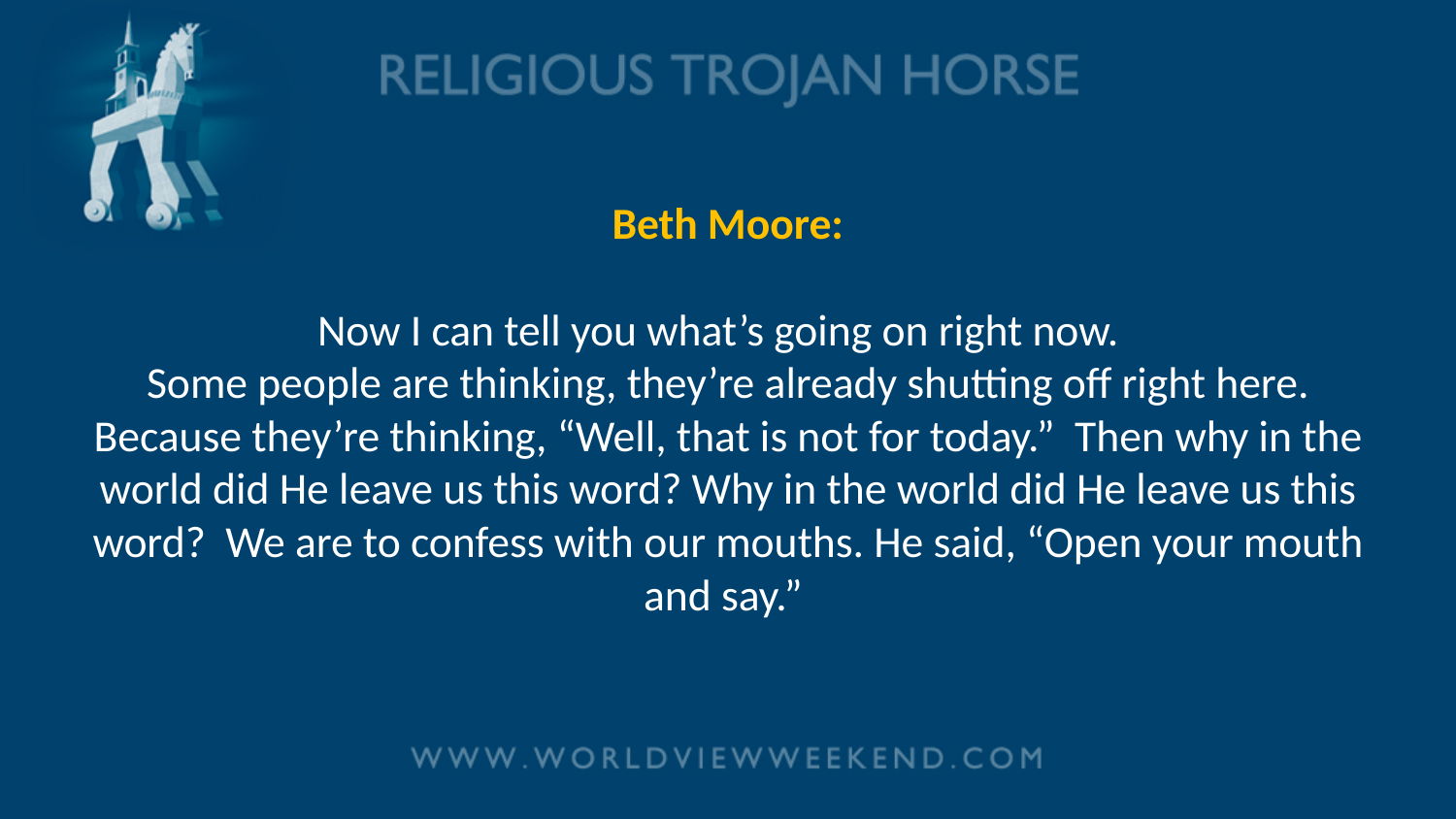

# Beth Moore: Now I can tell you what’s going on right now. Some people are thinking, they’re already shutting off right here. Because they’re thinking, “Well, that is not for today.”  Then why in the world did He leave us this word? Why in the world did He leave us this word?  We are to confess with our mouths. He said, “Open your mouth and say.”